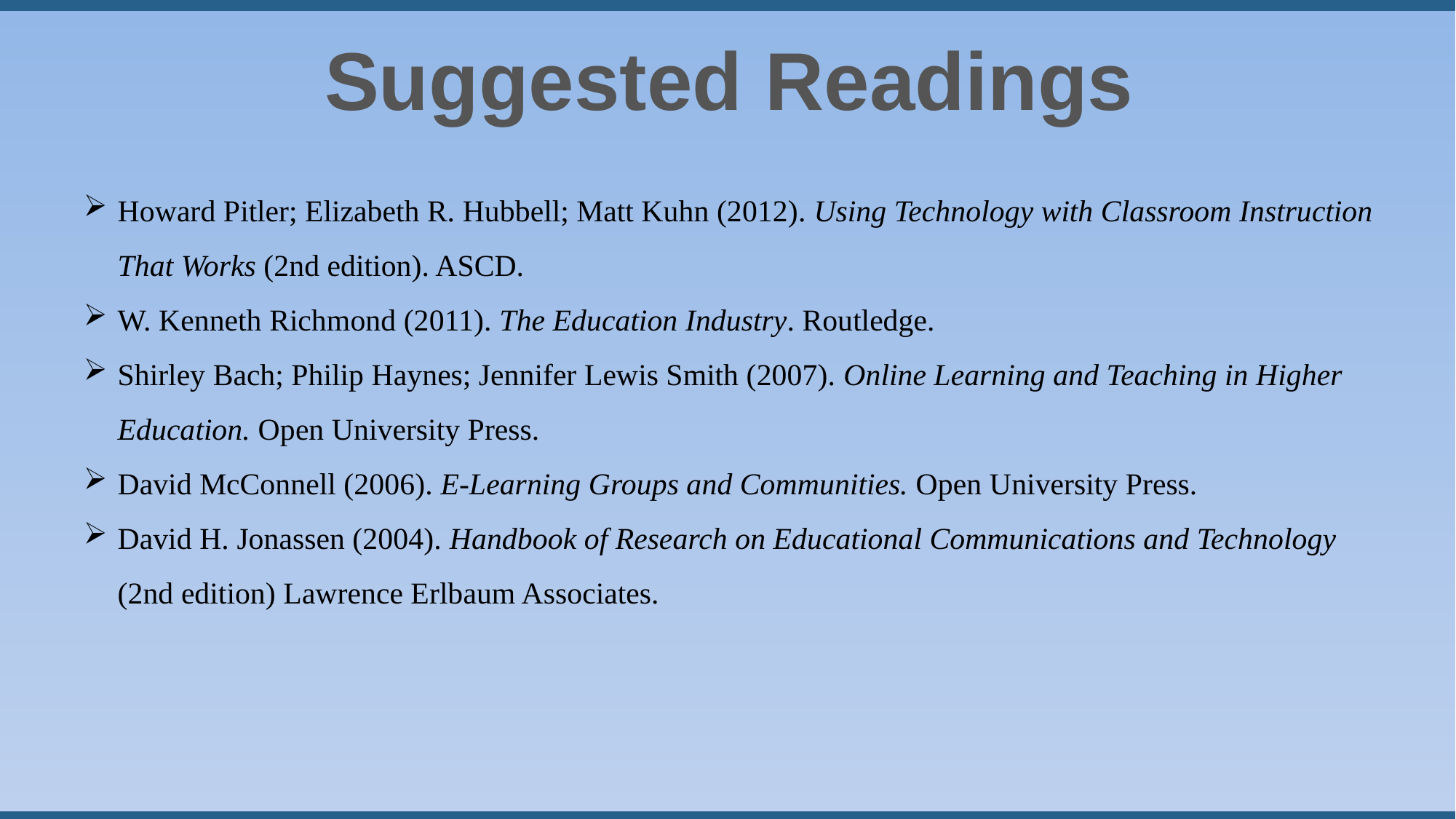

Suggested Readings
Howard Pitler; Elizabeth R. Hubbell; Matt Kuhn (2012). Using Technology with Classroom Instruction That Works (2nd edition). ASCD.
W. Kenneth Richmond (2011). The Education Industry. Routledge.
Shirley Bach; Philip Haynes; Jennifer Lewis Smith (2007). Online Learning and Teaching in Higher Education. Open University Press.
David McConnell (2006). E-Learning Groups and Communities. Open University Press.
David H. Jonassen (2004). Handbook of Research on Educational Communications and Technology (2nd edition) Lawrence Erlbaum Associates.